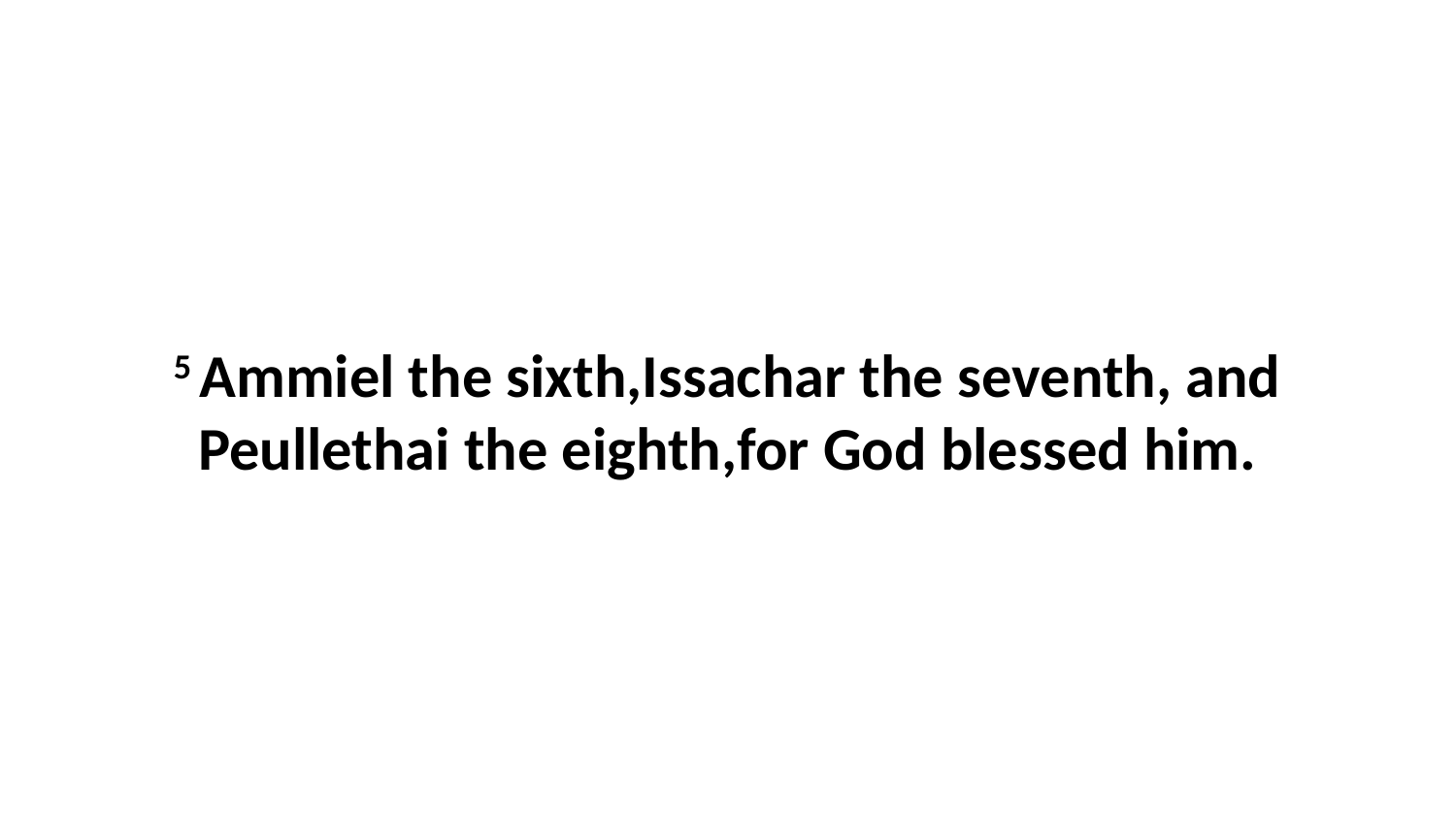

5 Ammiel the sixth,Issachar the seventh, and Peullethai the eighth,for God blessed him.